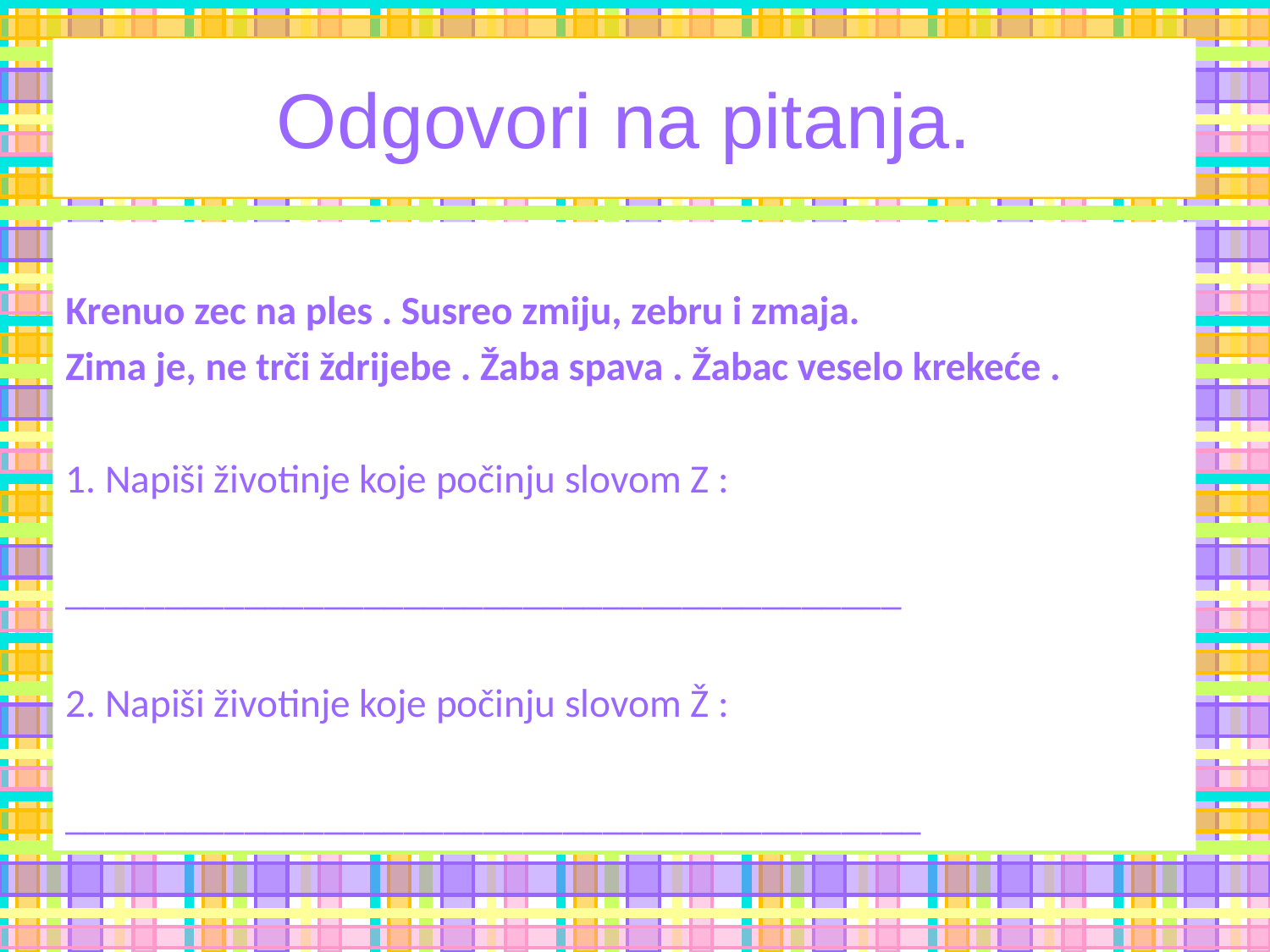

# Odgovori na pitanja.

Krenuo zec na ples . Susreo zmiju, zebru i zmaja.
Zima je, ne trči ždrijebe . Žaba spava . Žabac veselo krekeće .

1. Napiši životinje koje počinju slovom Z :

__________________________________________

2. Napiši životinje koje počinju slovom Ž :

___________________________________________